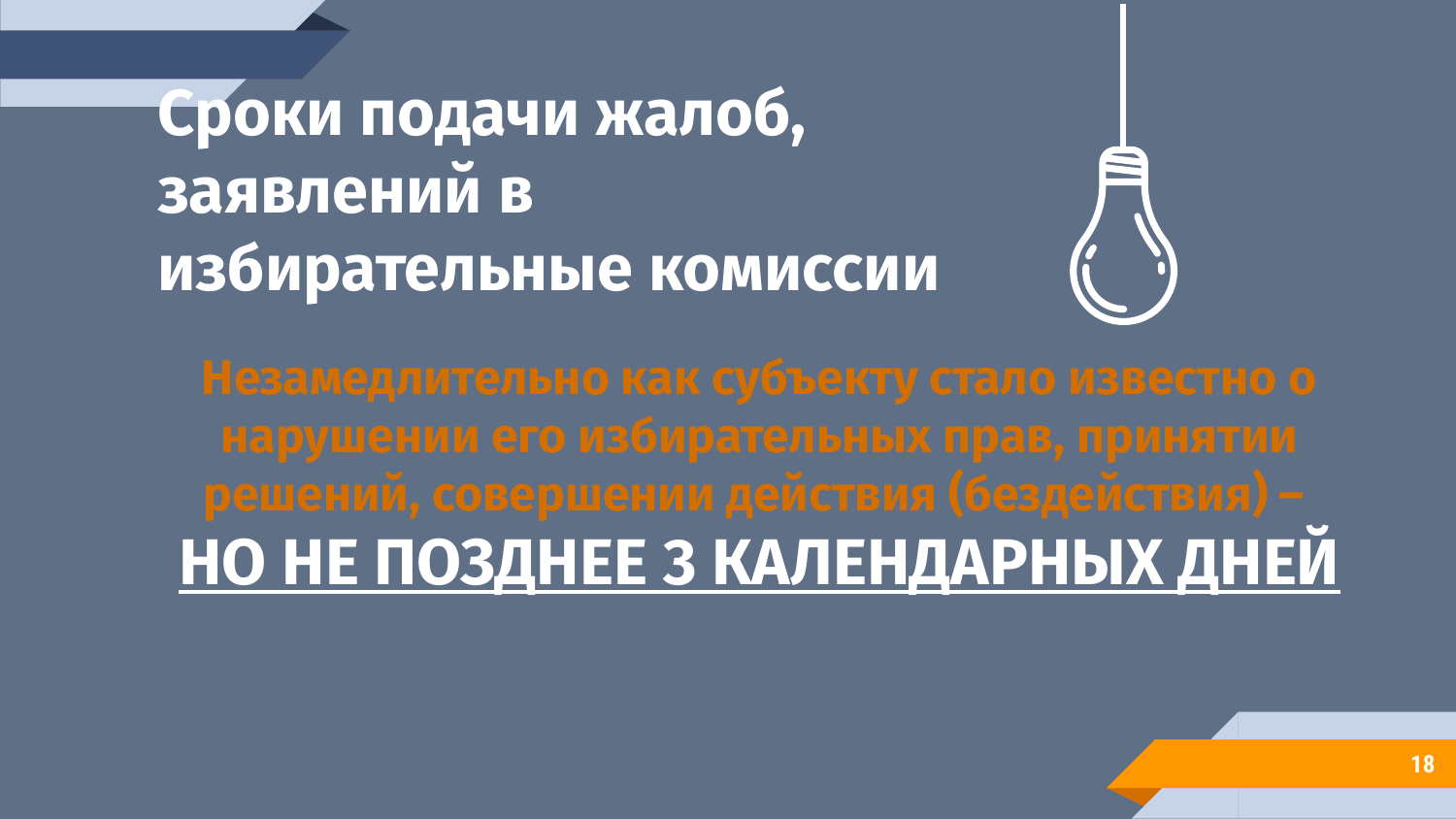

Сроки подачи жалоб, заявлений в избирательные комиссии
Незамедлительно как субъекту стало известно о нарушении его избирательных прав, принятии решений, совершении действия (бездействия) –
НО НЕ ПОЗДНЕЕ 3 КАЛЕНДАРНЫХ ДНЕЙ
18